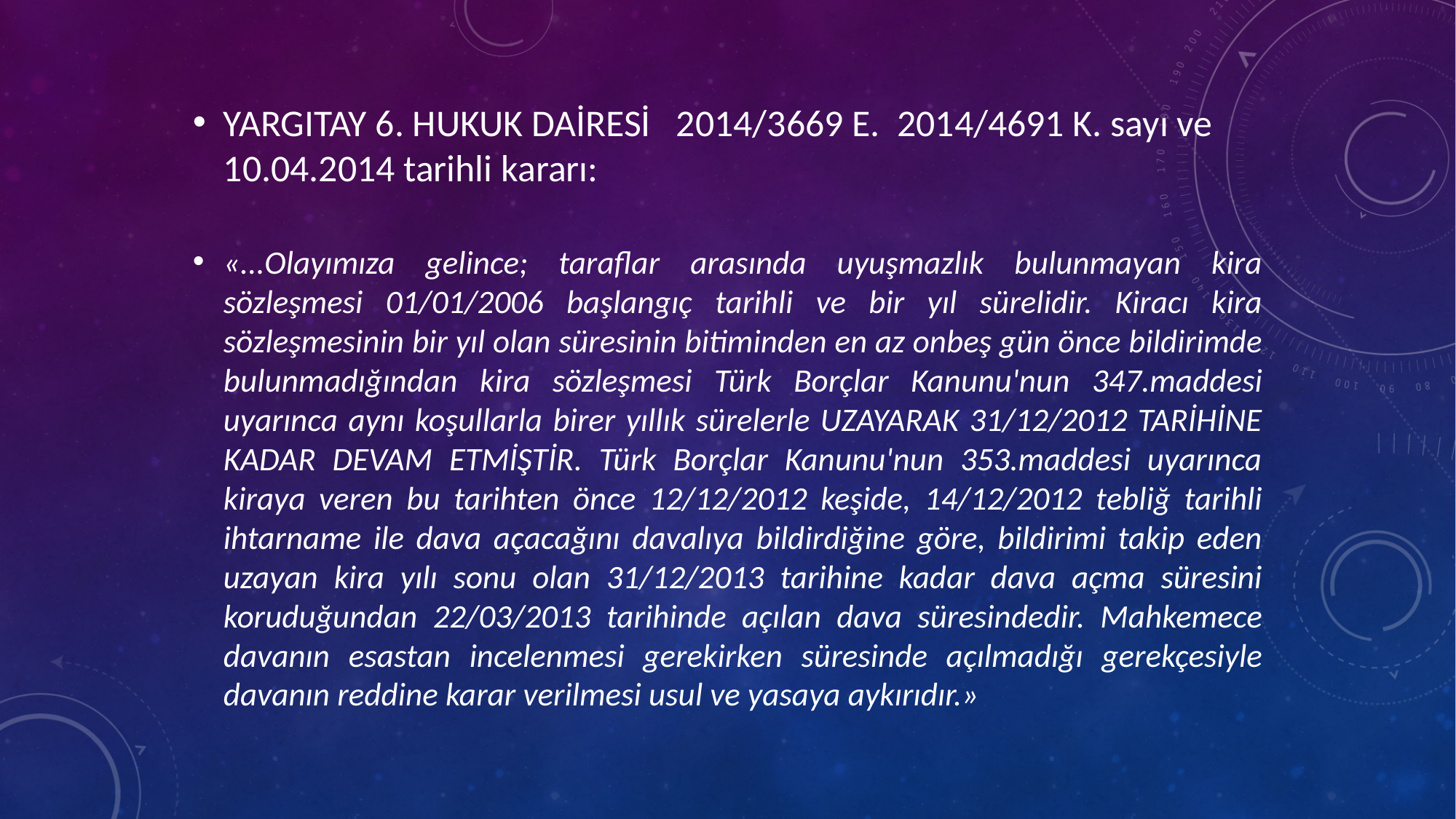

YARGITAY 6. HUKUK DAİRESİ   2014/3669 E.  2014/4691 K. sayı ve 10.04.2014 tarihli kararı:

«...Olayımıza gelince; taraflar arasında uyuşmazlık bulunmayan kira sözleşmesi 01/01/2006 başlangıç tarihli ve bir yıl sürelidir. Kiracı kira sözleşmesinin bir yıl olan süresinin bitiminden en az onbeş gün önce bildirimde bulunmadığından kira sözleşmesi Türk Borçlar Kanunu'nun 347.maddesi uyarınca aynı koşullarla birer yıllık sürelerle UZAYARAK 31/12/2012 TARİHİNE KADAR DEVAM ETMİŞTİR. Türk Borçlar Kanunu'nun 353.maddesi uyarınca kiraya veren bu tarihten önce 12/12/2012 keşide, 14/12/2012 tebliğ tarihli ihtarname ile dava açacağını davalıya bildirdiğine göre, bildirimi takip eden uzayan kira yılı sonu olan 31/12/2013 tarihine kadar dava açma süresini koruduğundan 22/03/2013 tarihinde açılan dava süresindedir. Mahkemece davanın esastan incelenmesi gerekirken süresinde açılmadığı gerekçesiyle davanın reddine karar verilmesi usul ve yasaya aykırıdır.»